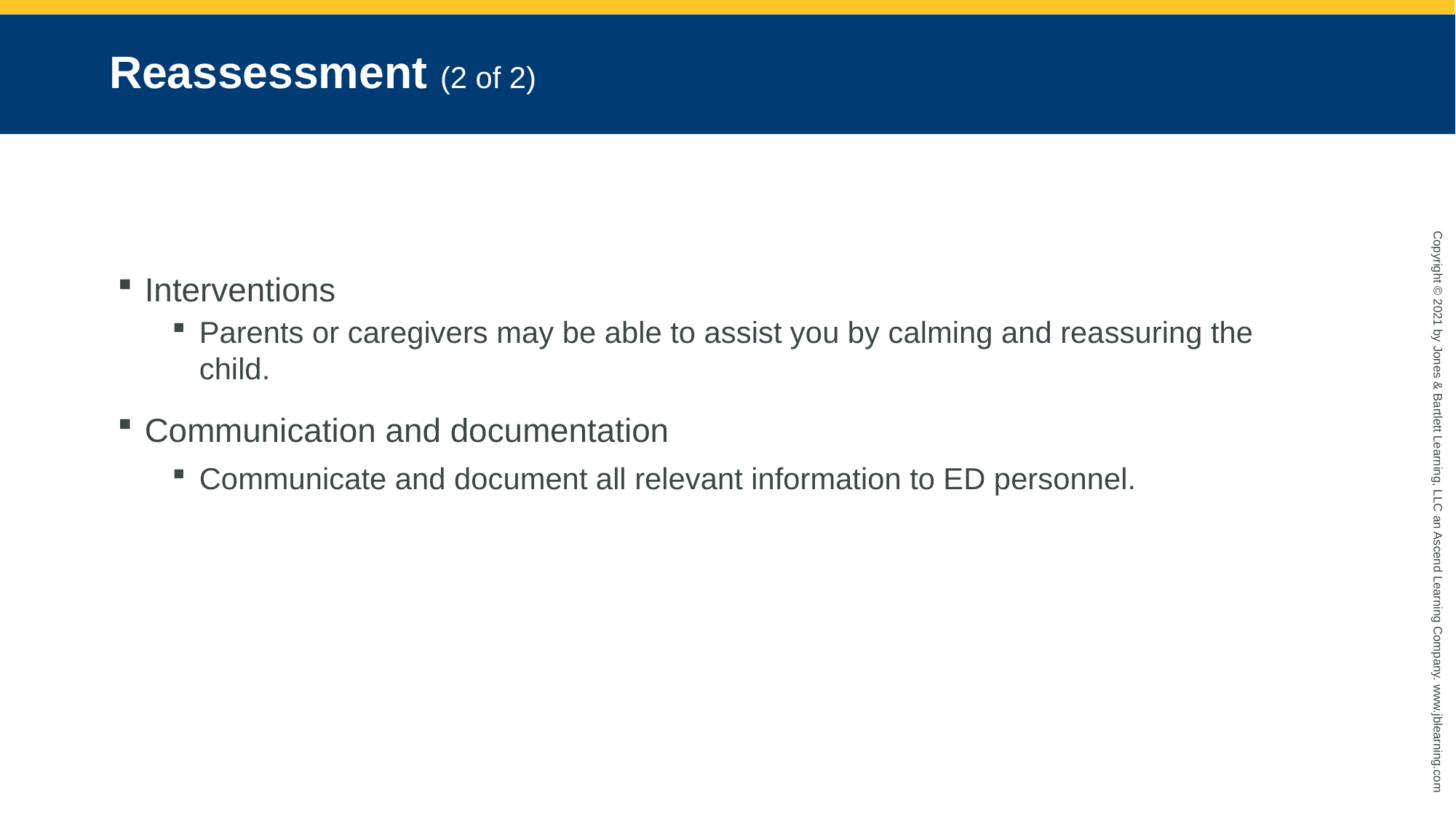

# Reassessment (2 of 2)
Interventions
Parents or caregivers may be able to assist you by calming and reassuring the child.
Communication and documentation
Communicate and document all relevant information to ED personnel.